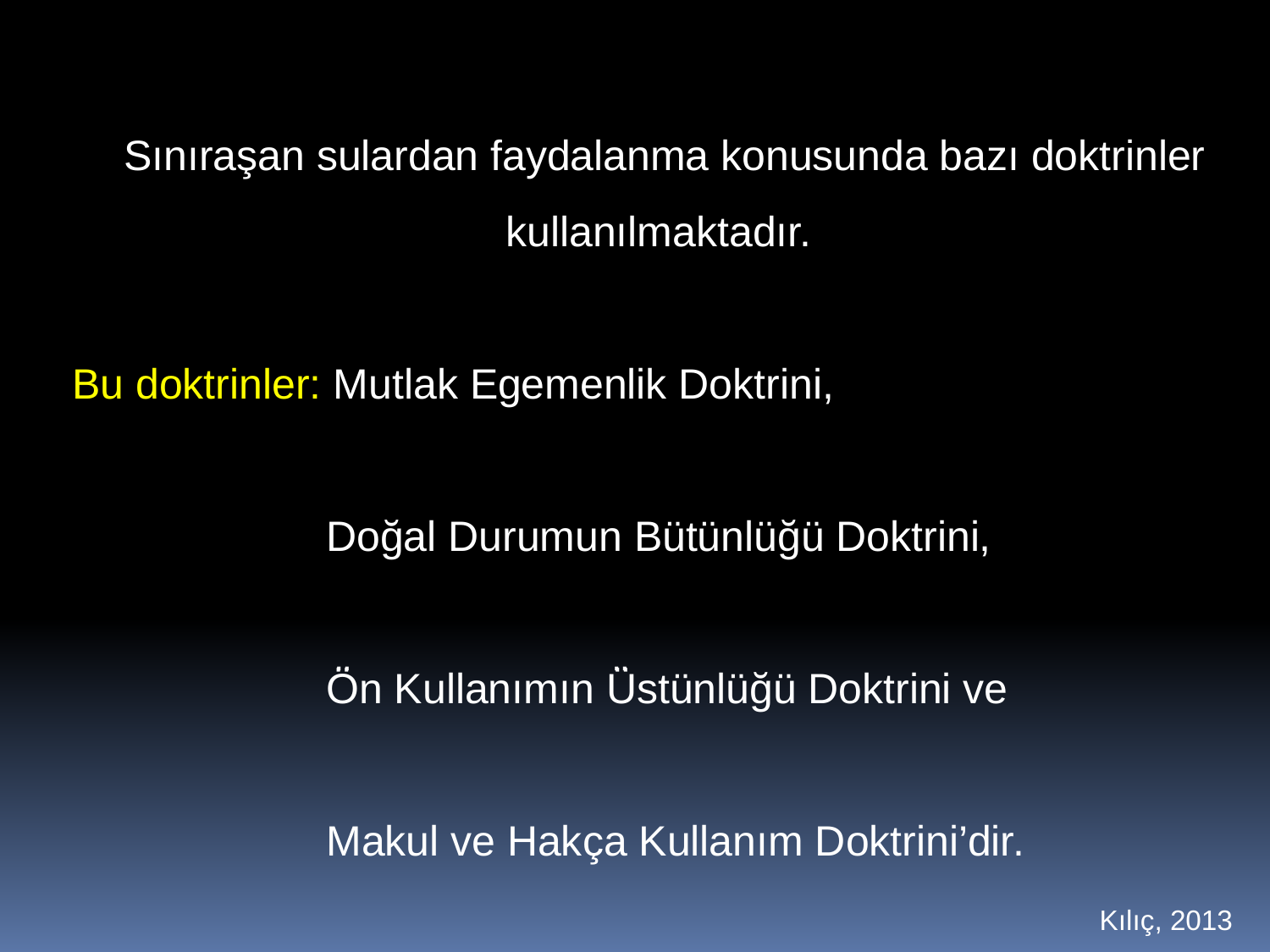

Sınıraşan sulardan faydalanma konusunda bazı doktrinler kullanılmaktadır.

Bu doktrinler: Mutlak Egemenlik Doktrini,

		Doğal Durumun Bütünlüğü Doktrini,

 		Ö̈n Kullanımın Ü̈stünlüğü Doktrini ve

		Makul ve Hakça Kullanım Doktrini’dir.
Kılıç, 2013